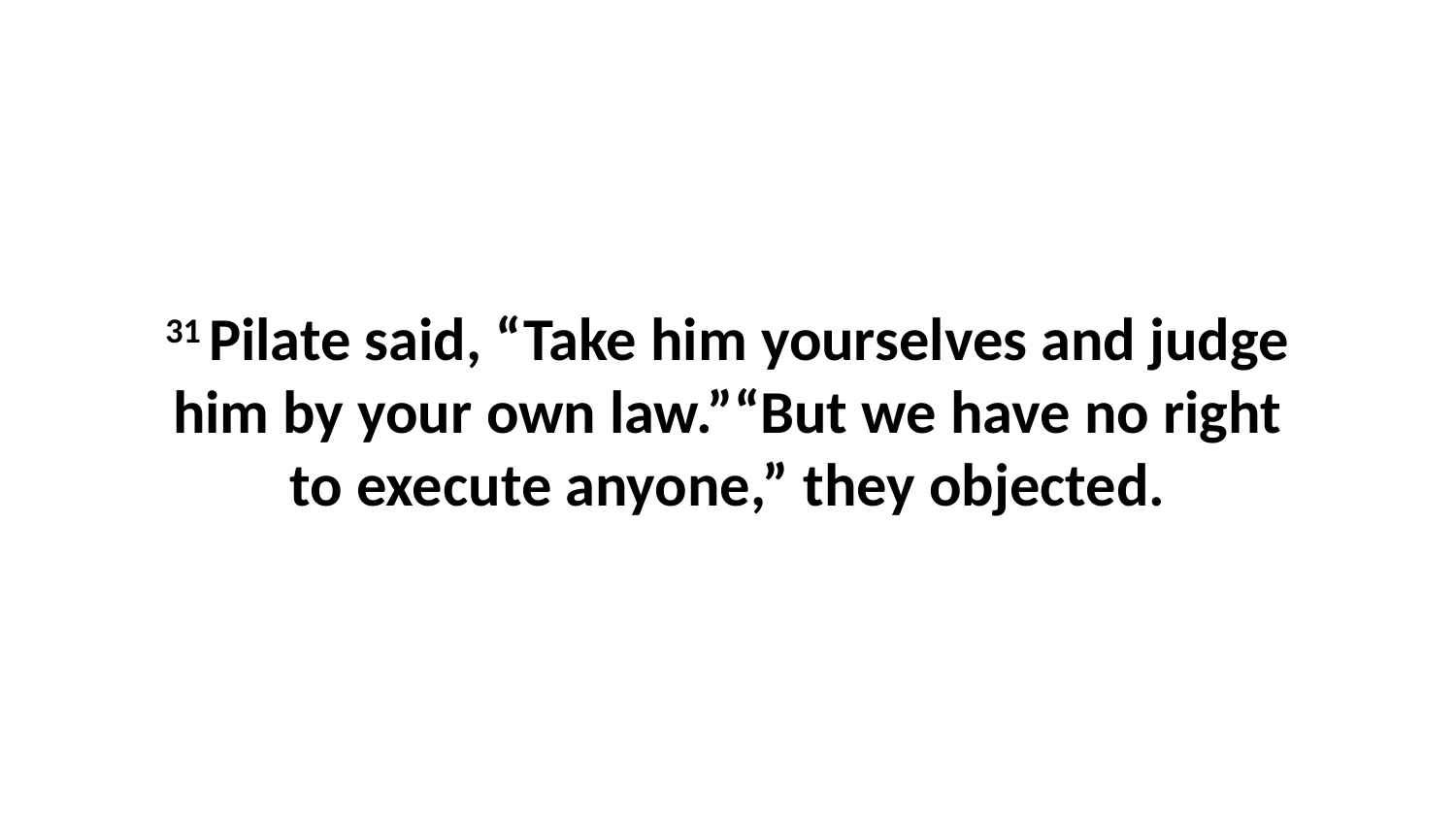

31 Pilate said, “Take him yourselves and judge him by your own law.”“But we have no right to execute anyone,” they objected.